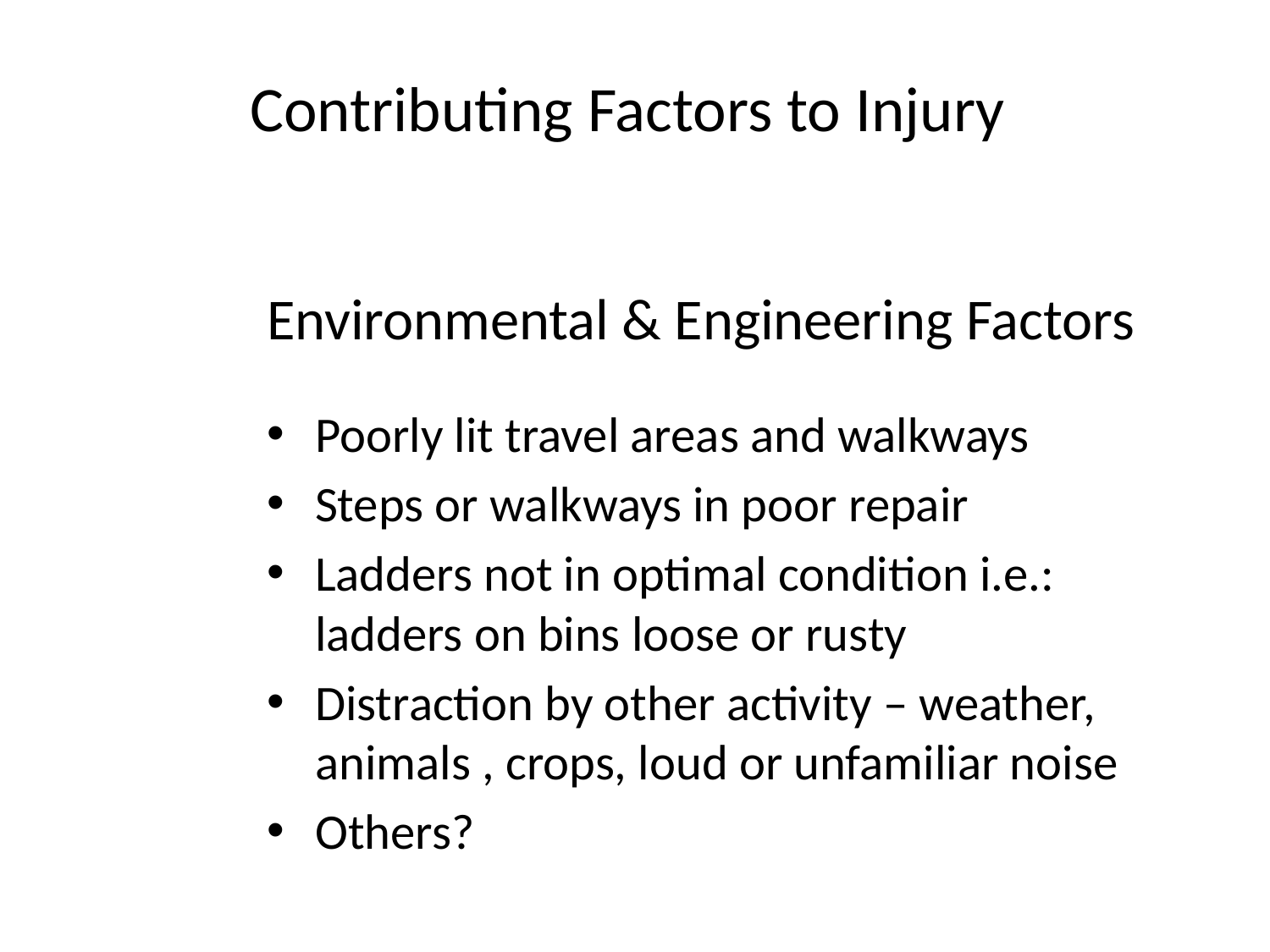

# Contributing Factors to Injury
Environmental & Engineering Factors

Poorly lit travel areas and walkways
Steps or walkways in poor repair
Ladders not in optimal condition i.e.: ladders on bins loose or rusty
Distraction by other activity – weather, animals , crops, loud or unfamiliar noise
Others?